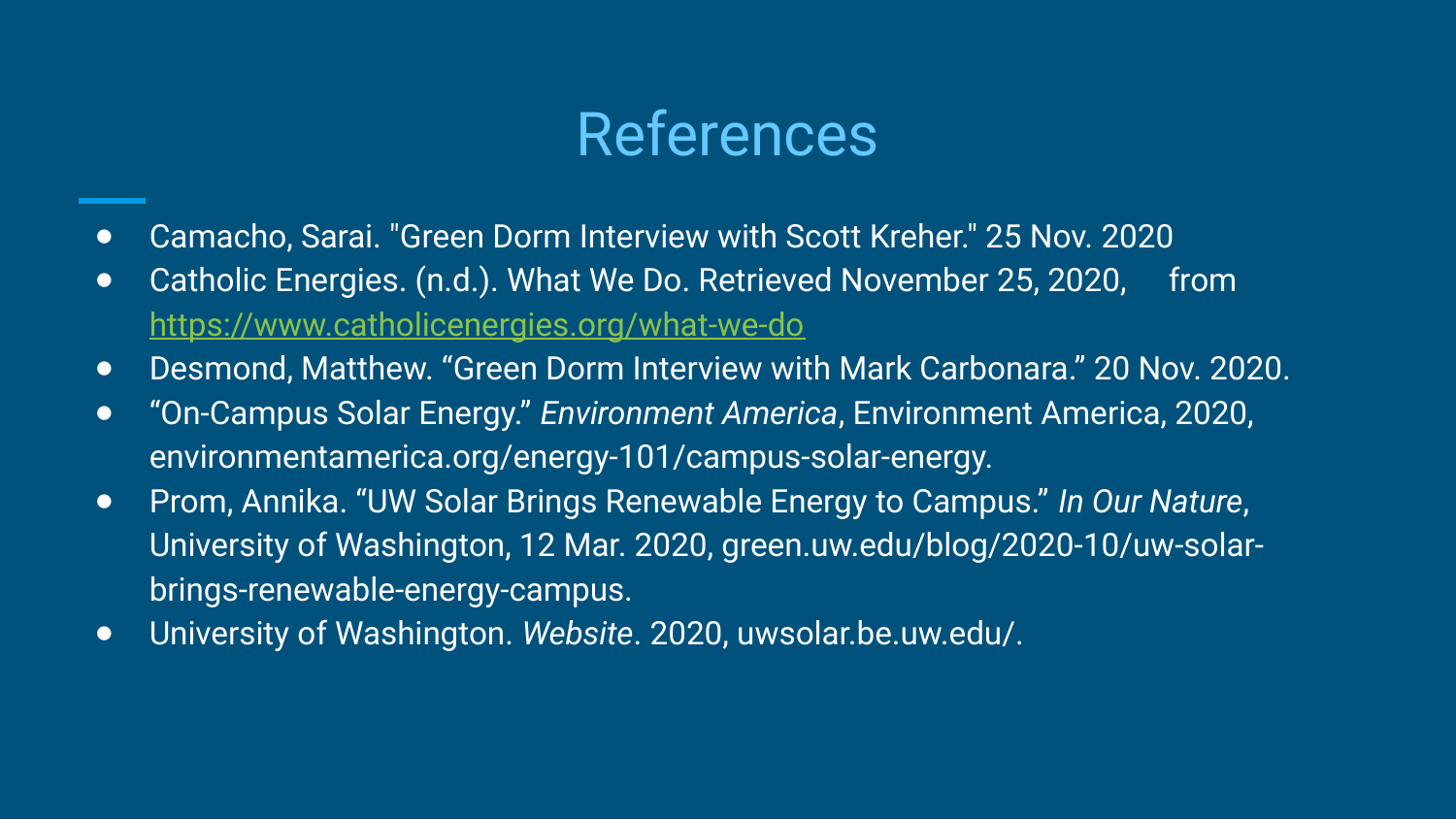

# References
Camacho, Sarai. "Green Dorm Interview with Scott Kreher." 25 Nov. 2020
Catholic Energies. (n.d.). What We Do. Retrieved November 25, 2020, 	from https://www.catholicenergies.org/what-we-do
Desmond, Matthew. “Green Dorm Interview with Mark Carbonara.” 20 Nov. 2020.
“On-Campus Solar Energy.” Environment America, Environment America, 2020, 	environmentamerica.org/energy-101/campus-solar-energy.
Prom, Annika. “UW Solar Brings Renewable Energy to Campus.” In Our Nature, 	University of Washington, 12 Mar. 2020, green.uw.edu/blog/2020-10/uw-solar-	brings-renewable-energy-campus.
University of Washington. Website. 2020, uwsolar.be.uw.edu/.